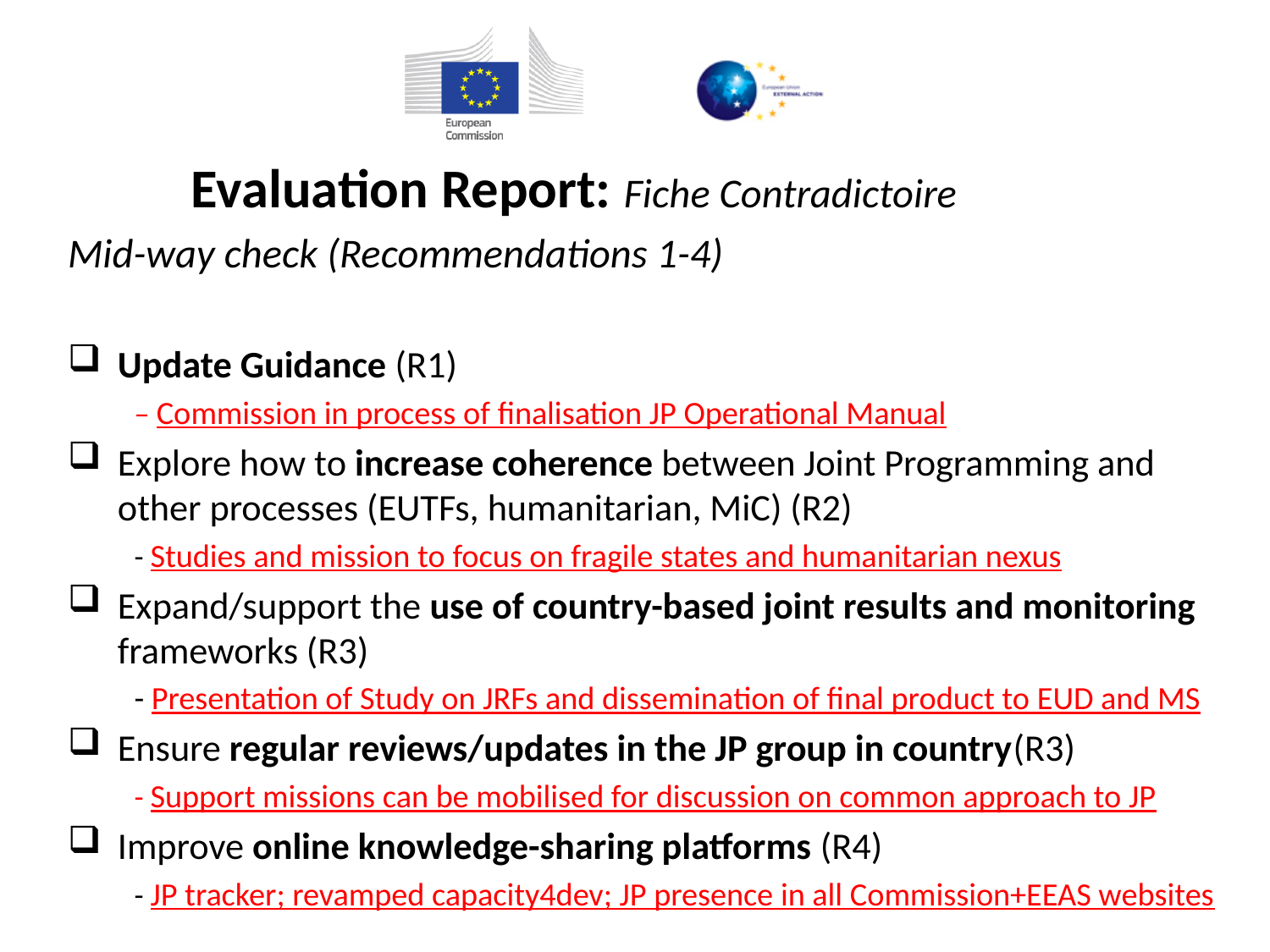

Evaluation Report: Fiche Contradictoire
Mid-way check (Recommendations 1-4)

Update Guidance (R1)
– Commission in process of finalisation JP Operational Manual
Explore how to increase coherence between Joint Programming and other processes (EUTFs, humanitarian, MiC) (R2)
- Studies and mission to focus on fragile states and humanitarian nexus
Expand/support the use of country-based joint results and monitoring frameworks (R3)
- Presentation of Study on JRFs and dissemination of final product to EUD and MS
Ensure regular reviews/updates in the JP group in country(R3)
- Support missions can be mobilised for discussion on common approach to JP
Improve online knowledge-sharing platforms (R4)
- JP tracker; revamped capacity4dev; JP presence in all Commission+EEAS websites